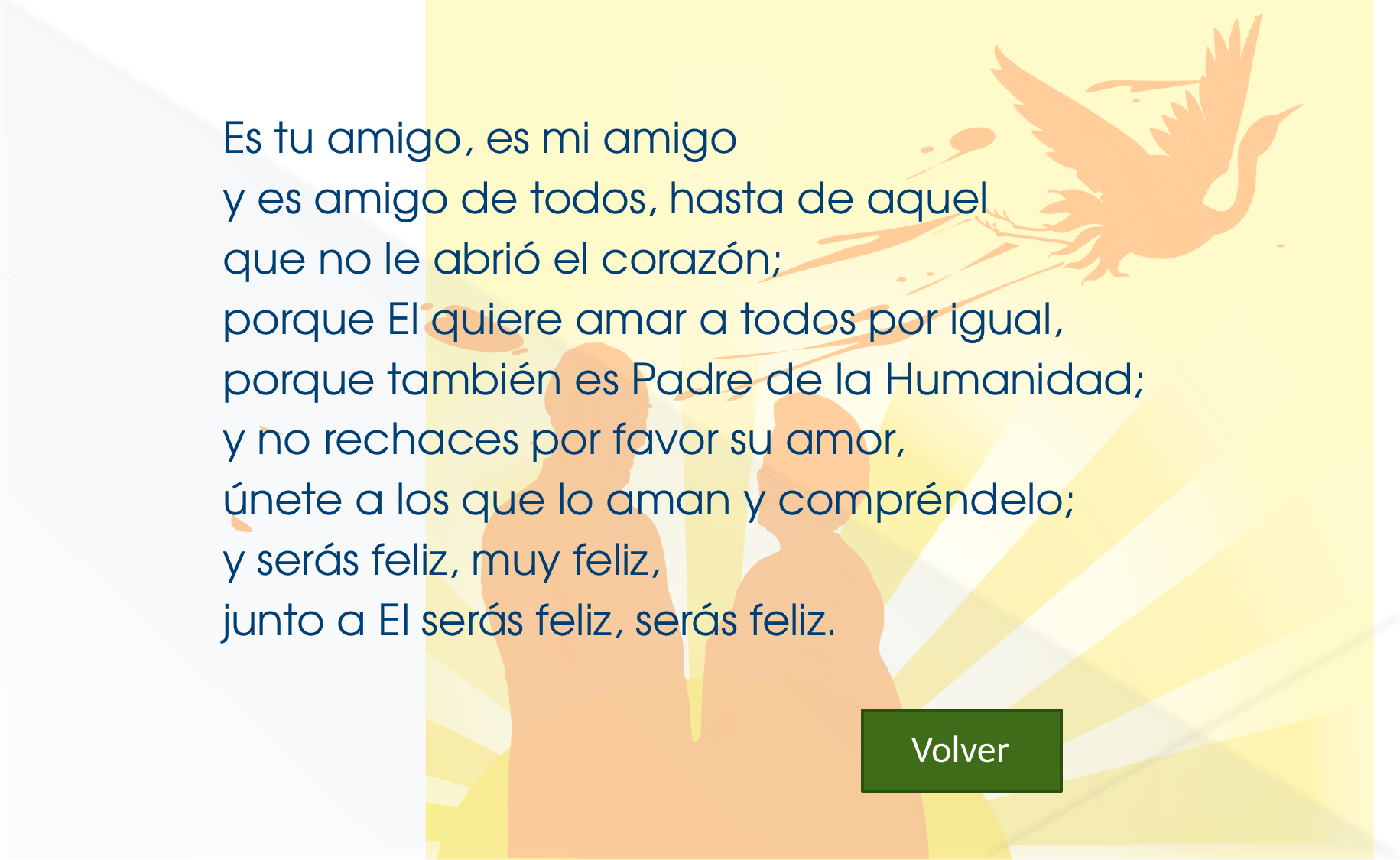

#
Es tu amigo, es mi amigo
y es amigo de todos, hasta de aquel
que no le abrió el corazón;
porque El quiere amar a todos por igual,
porque también es Padre de la Humanidad;
y no rechaces por favor su amor,
únete a los que lo aman y compréndelo;
y serás feliz, muy feliz,
junto a El serás feliz, serás feliz.

 Volver